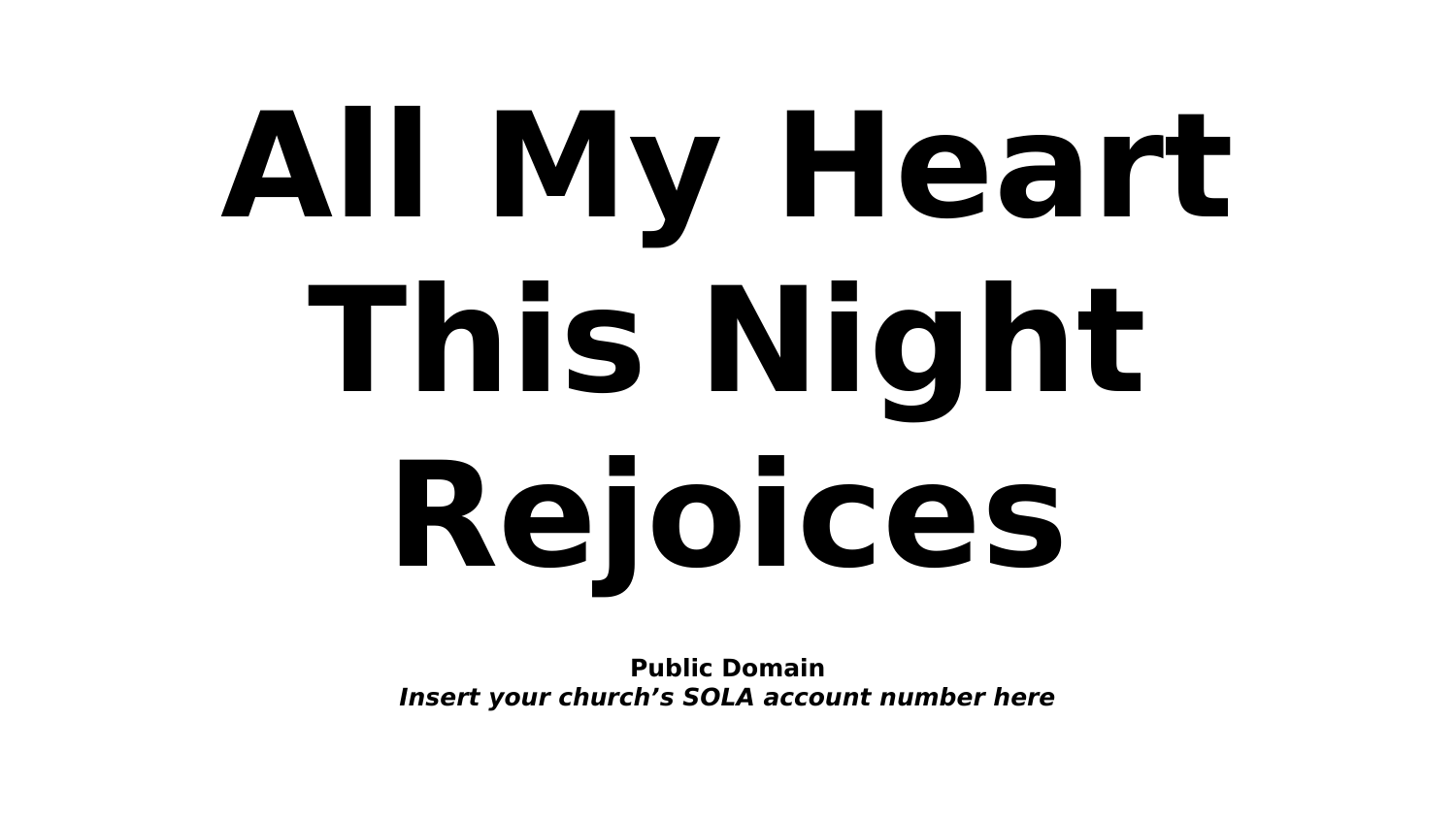

# All My Heart This Night Rejoices
Public Domain
Insert your church’s SOLA account number here